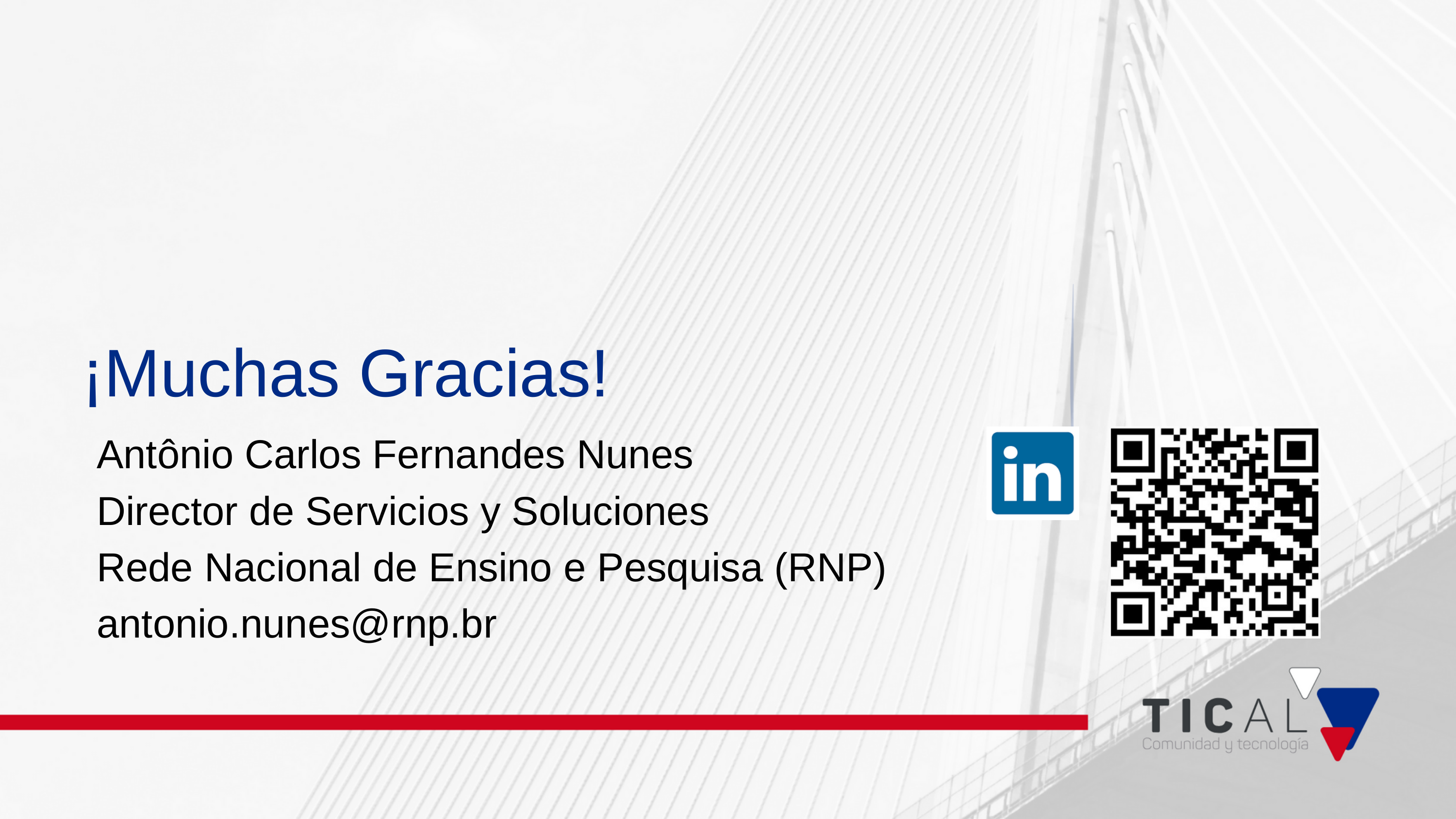

¡Muchas Gracias!
Antônio Carlos Fernandes Nunes
Director de Servicios y Soluciones
Rede Nacional de Ensino e Pesquisa (RNP)
antonio.nunes@rnp.br